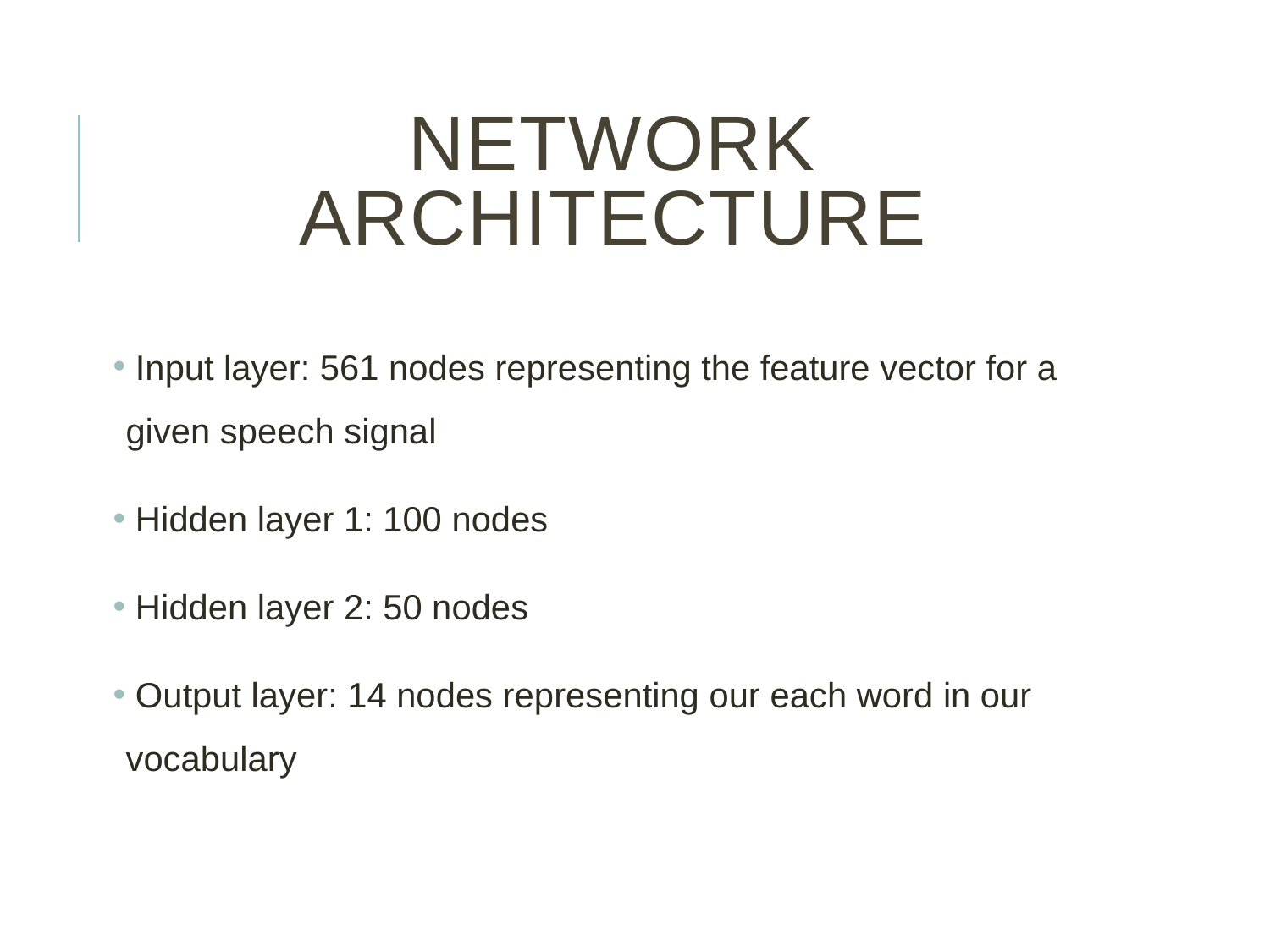

# Network Architecture
 Input layer: 561 nodes representing the feature vector for a given speech signal
 Hidden layer 1: 100 nodes
 Hidden layer 2: 50 nodes
 Output layer: 14 nodes representing our each word in our vocabulary